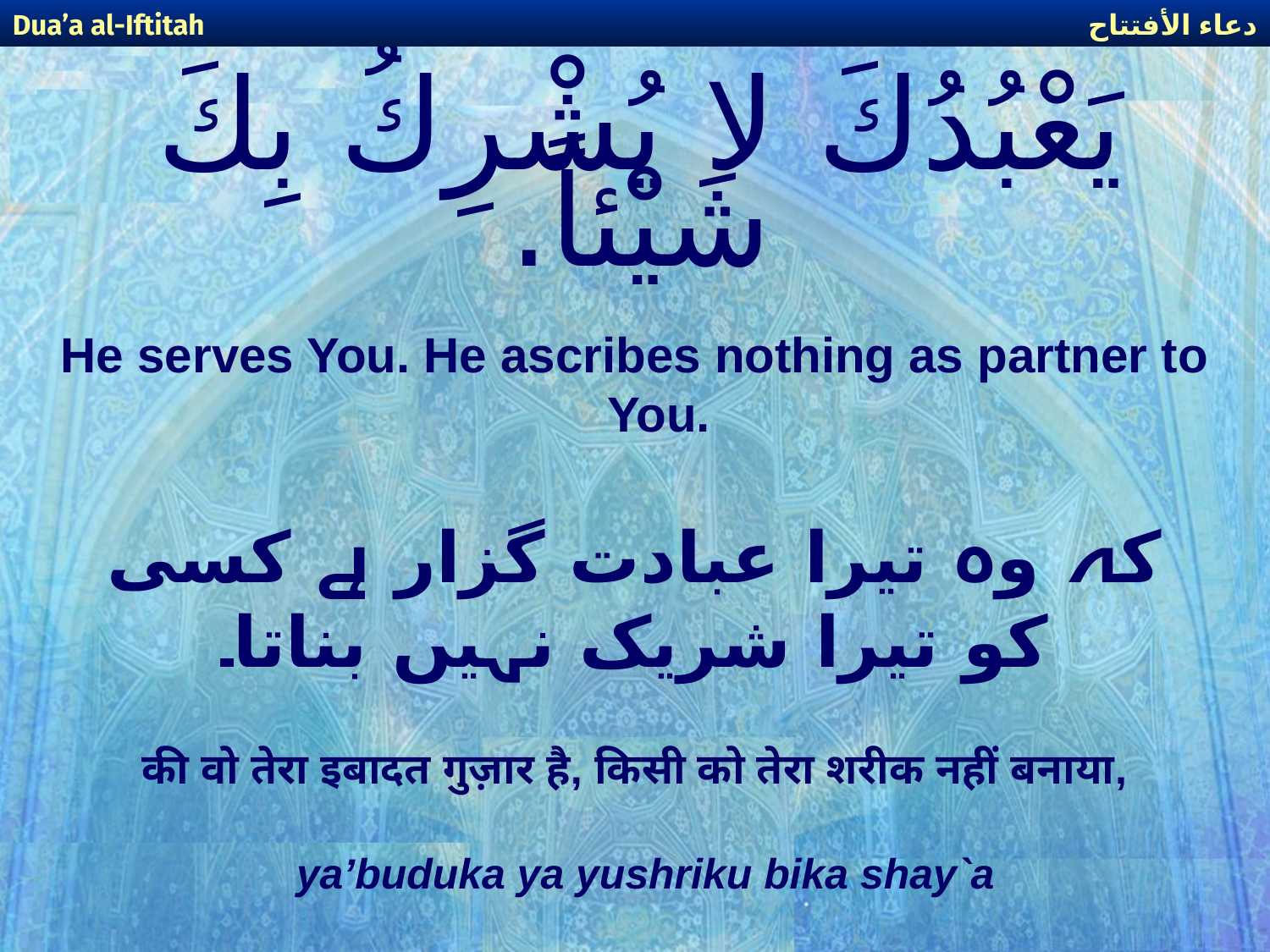

دعاء الأفتتاح
Dua’a al-Iftitah
# يَعْبُدُكَ لا يُشْرِكُ بِكَ شَيْئاً.
He serves You. He ascribes nothing as partner to You.
کہ وہ تیرا عبادت گزار ہے کسی کو تیرا شریک نہیں بناتا۔
की वो तेरा इबादत गुज़ार है, किसी को तेरा शरीक नहीं बनाया,
ya’buduka ya yushriku bika shay`a